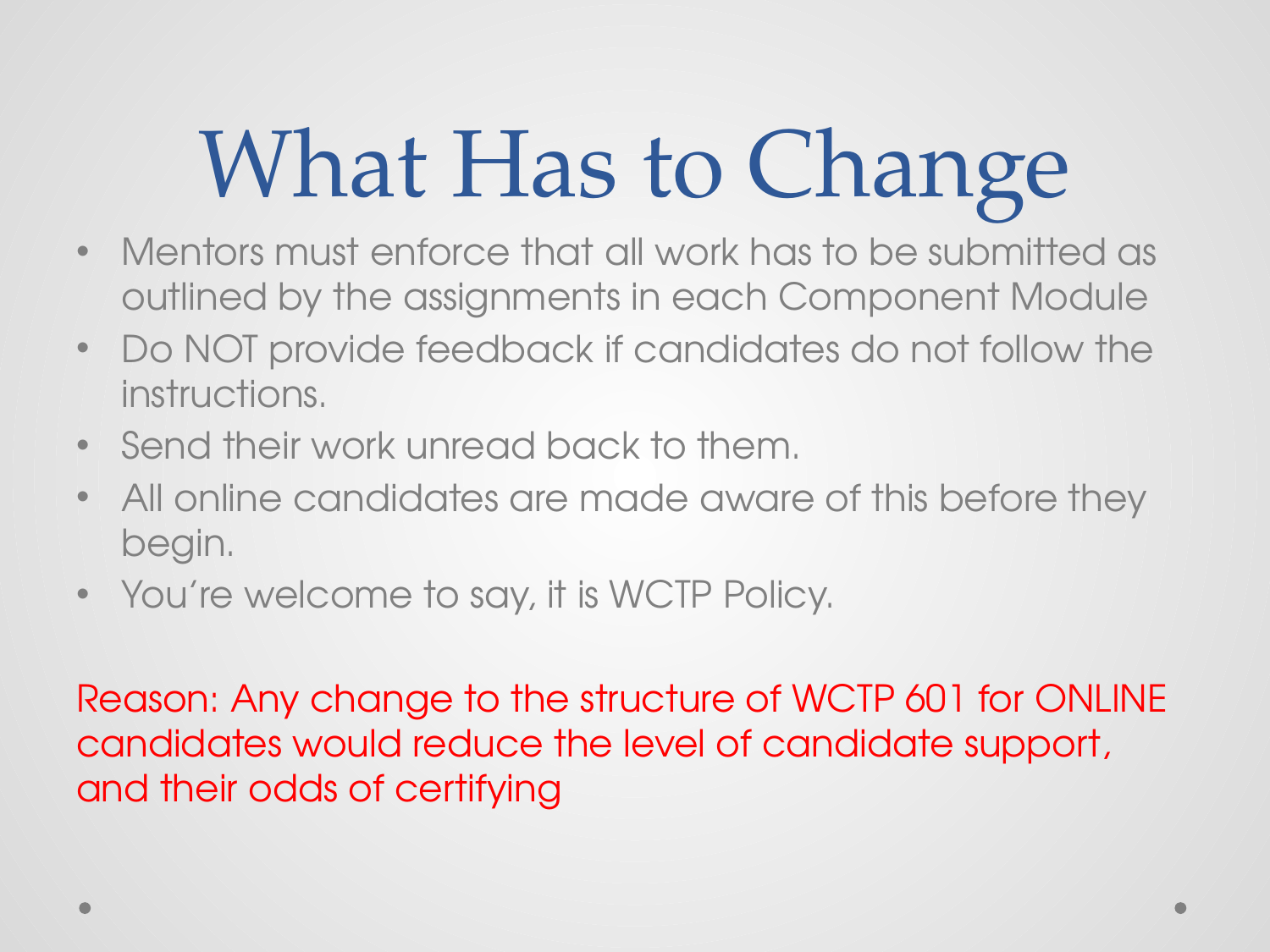

# What Has to Change
Mentors must enforce that all work has to be submitted as outlined by the assignments in each Component Module
Do NOT provide feedback if candidates do not follow the instructions.
Send their work unread back to them.
All online candidates are made aware of this before they  begin.
You’re welcome to say, it is WCTP Policy.

Reason: Any change to the structure of WCTP 601 for ONLINE candidates would reduce the level of candidate support, and their odds of certifying